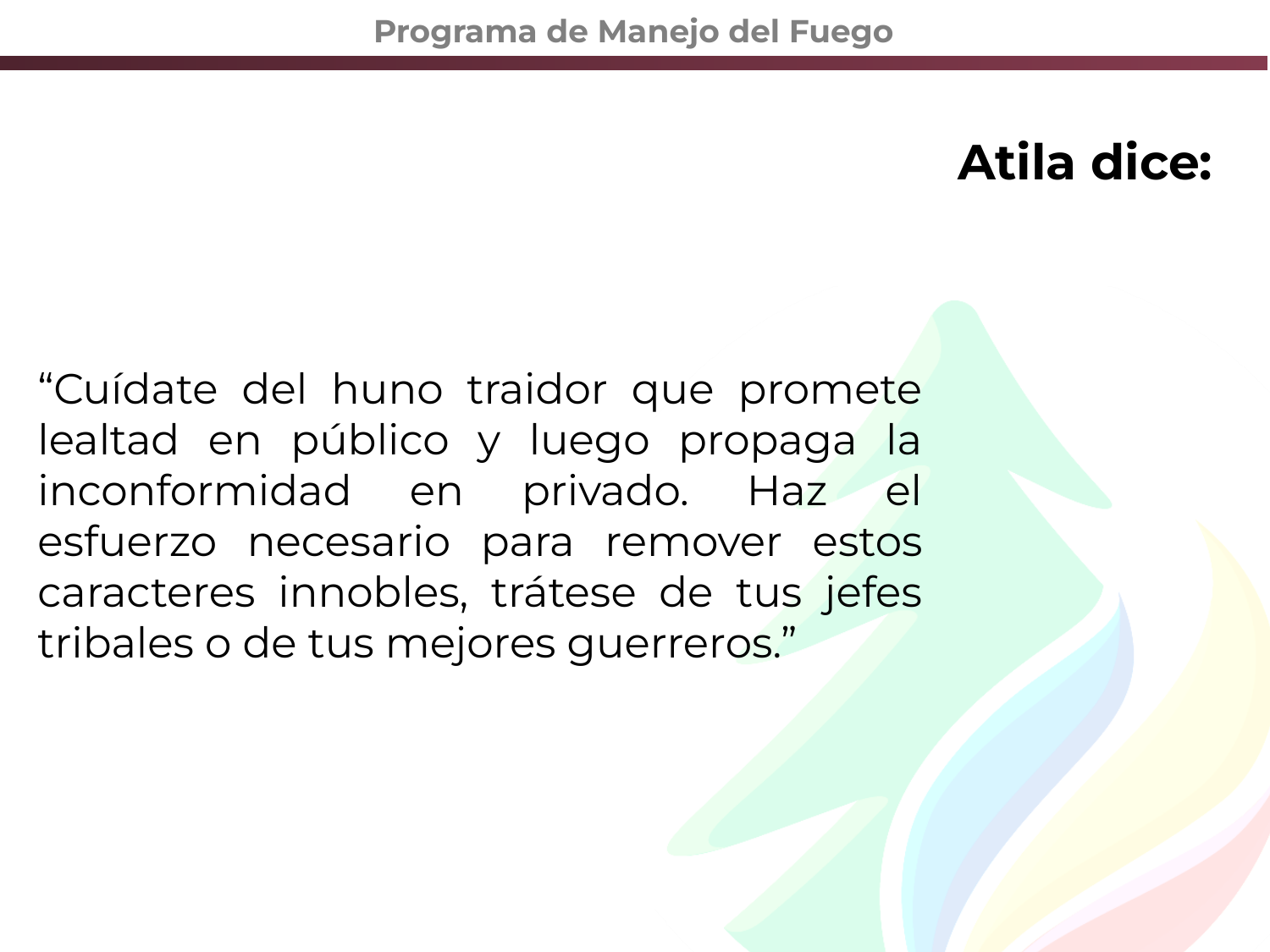

# Atila dice:
“Cuídate del huno traidor que promete lealtad en público y luego propaga la inconformidad en privado. Haz el esfuerzo necesario para remover estos caracteres innobles, trátese de tus jefes tribales o de tus mejores guerreros.”